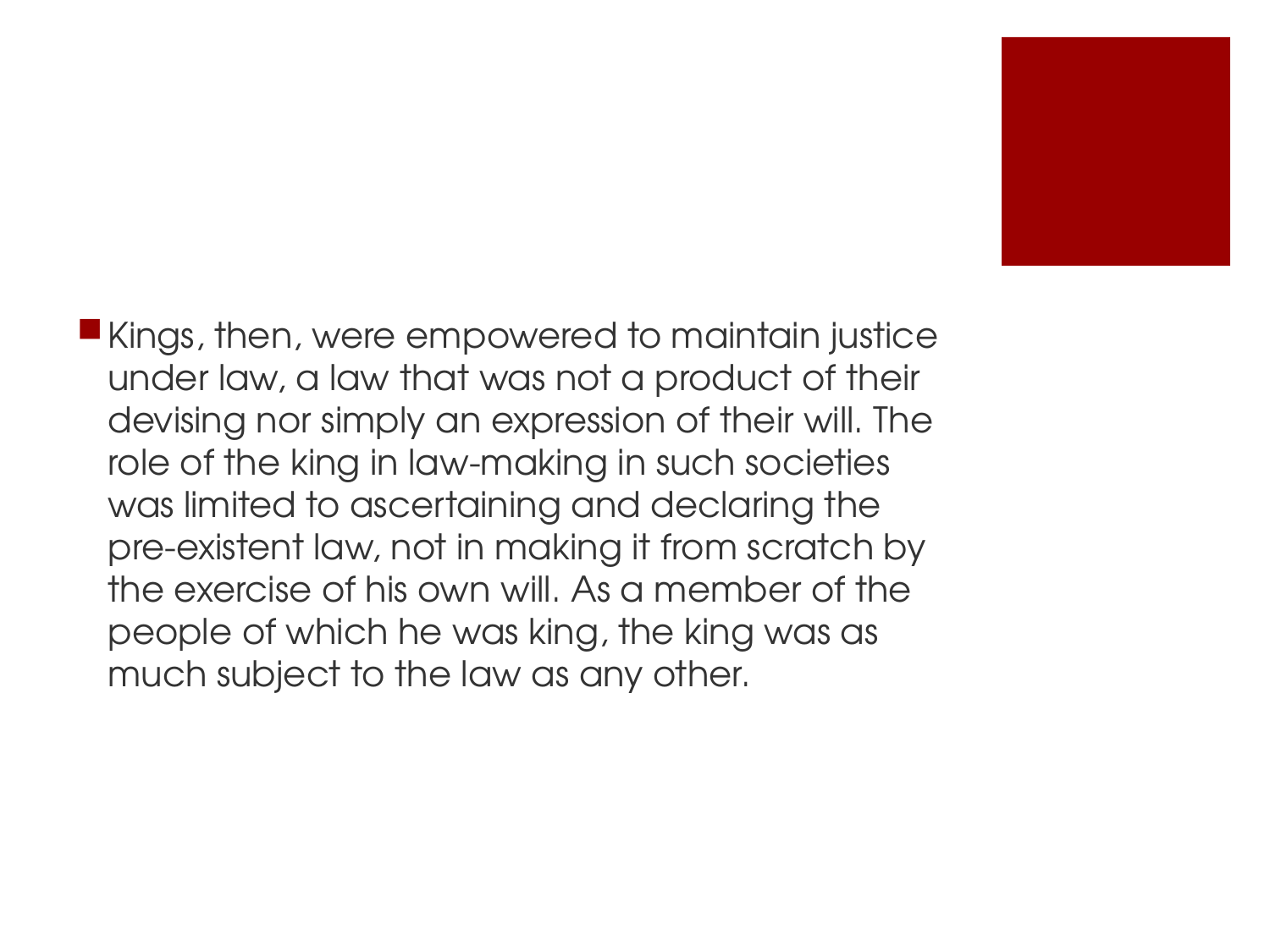

#
Kings, then, were empowered to maintain justice under law, a law that was not a product of their devising nor simply an expression of their will. The role of the king in law-making in such societies was limited to ascertaining and declaring the pre-existent law, not in making it from scratch by the exercise of his own will. As a member of the people of which he was king, the king was as much subject to the law as any other.